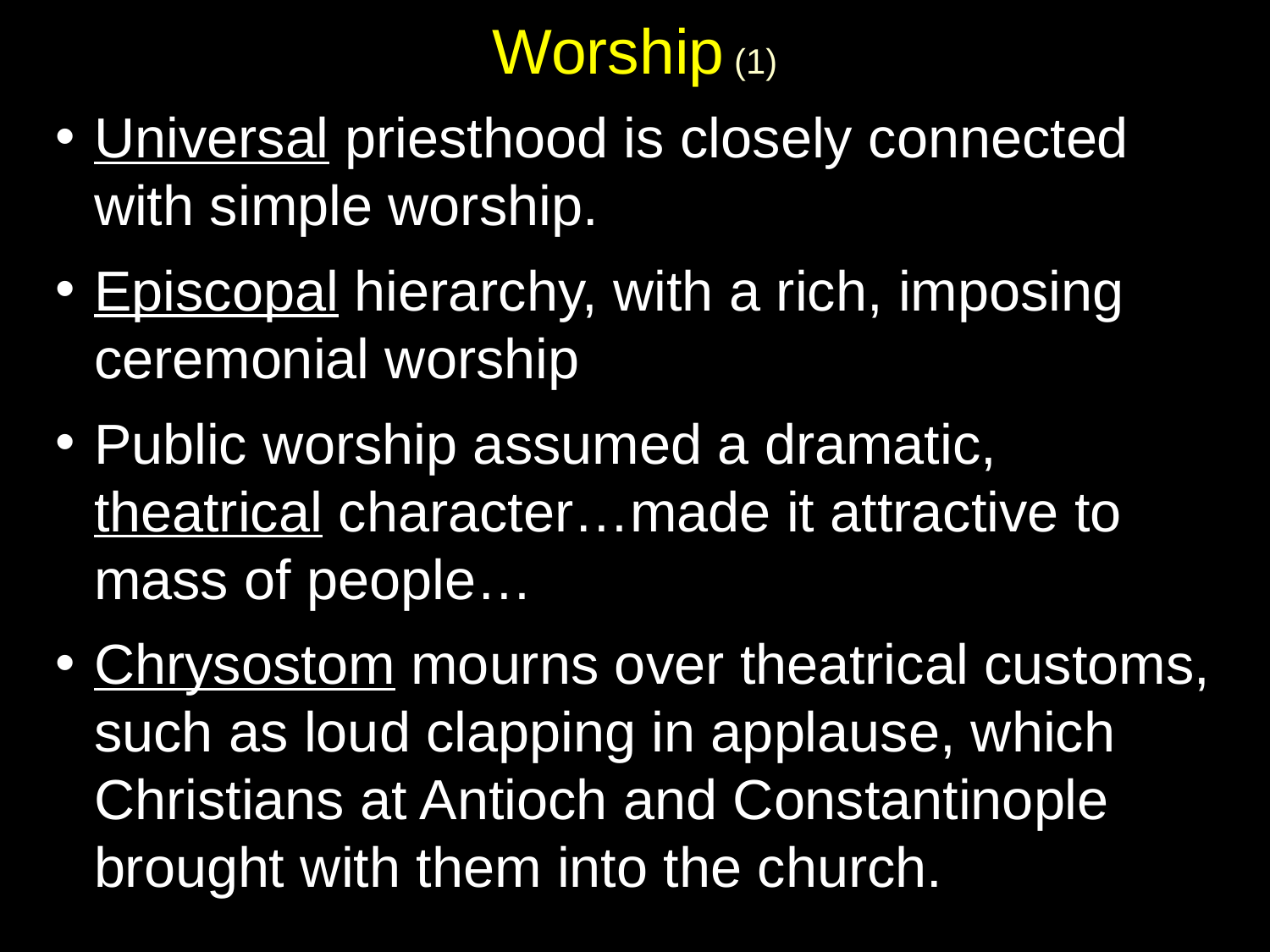

# Worship (1)
Universal priesthood is closely connected with simple worship.
Episcopal hierarchy, with a rich, imposing ceremonial worship
Public worship assumed a dramatic, theatrical character…made it attractive to mass of people…
Chrysostom mourns over theatrical customs, such as loud clapping in applause, which Christians at Antioch and Constantinople brought with them into the church.